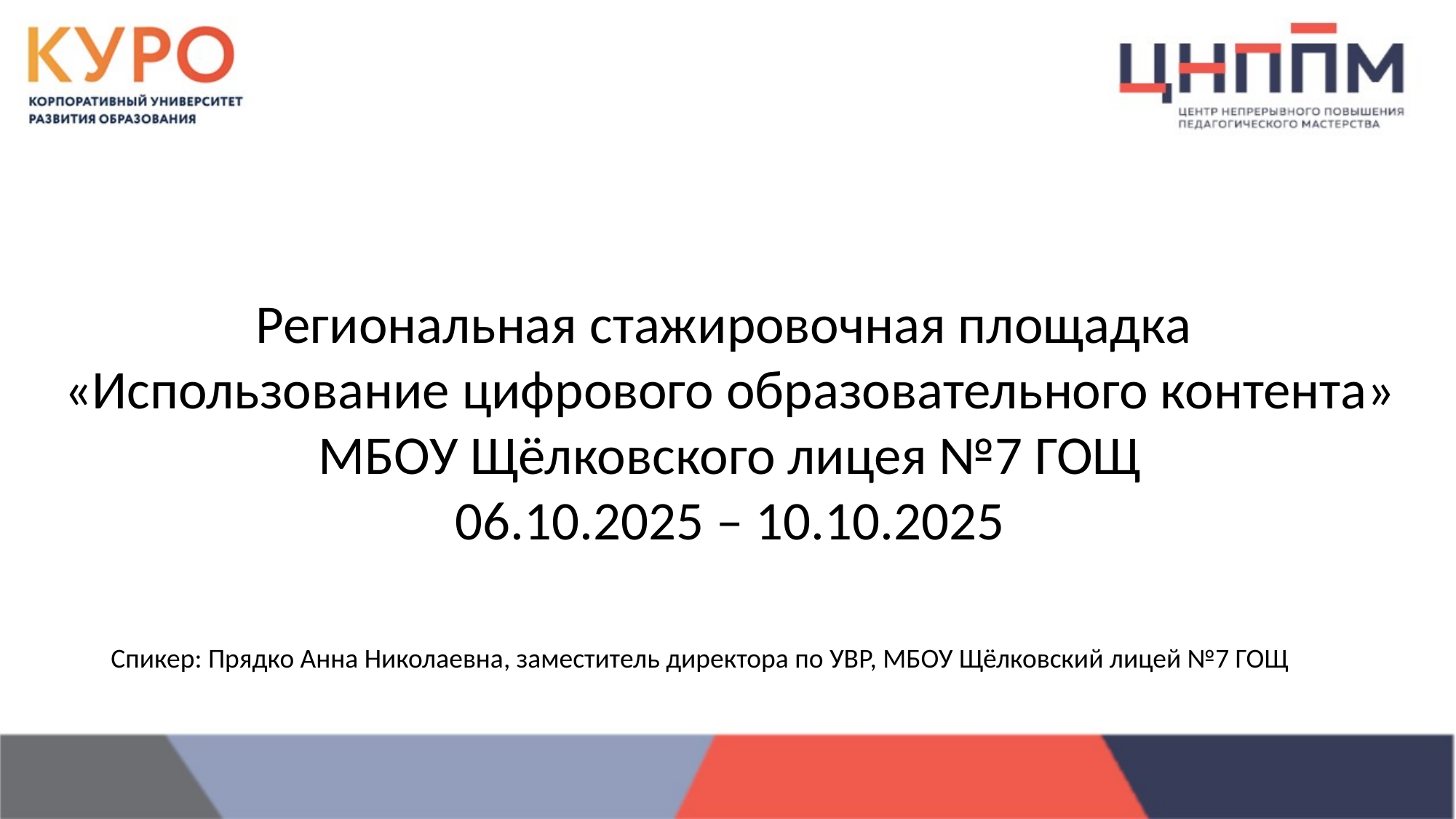

# Региональная стажировочная площадка «Использование цифрового образовательного контента» МБОУ Щёлковского лицея №7 ГОЩ 06.10.2025 – 10.10.2025
Спикер: Прядко Анна Николаевна, заместитель директора по УВР, МБОУ Щёлковский лицей №7 ГОЩ